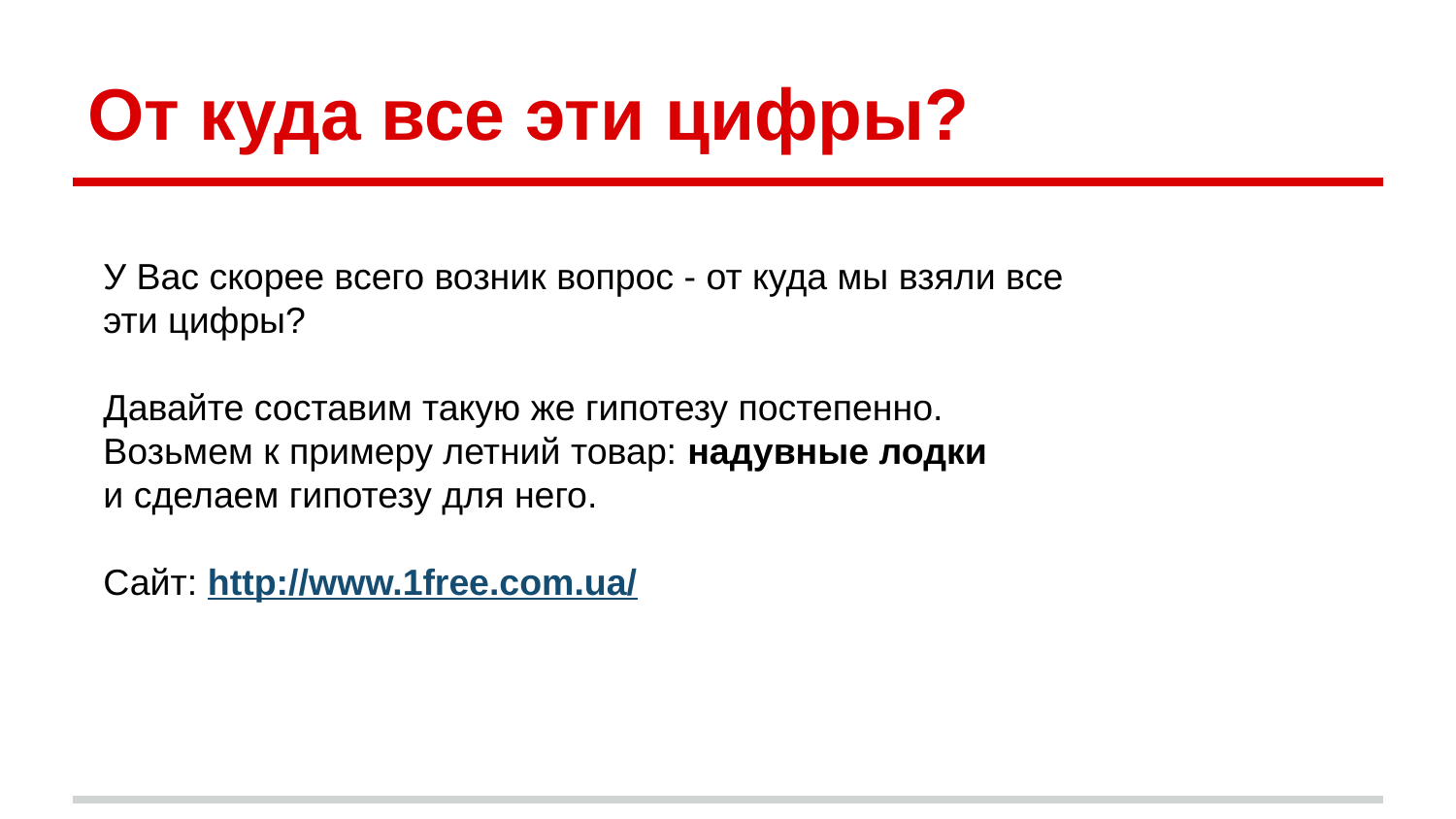

# От куда все эти цифры?
У Вас скорее всего возник вопрос - от куда мы взяли все эти цифры?
Давайте составим такую же гипотезу постепенно.
Возьмем к примеру летний товар: надувные лодки
и сделаем гипотезу для него.

Сайт: http://www.1free.com.ua/